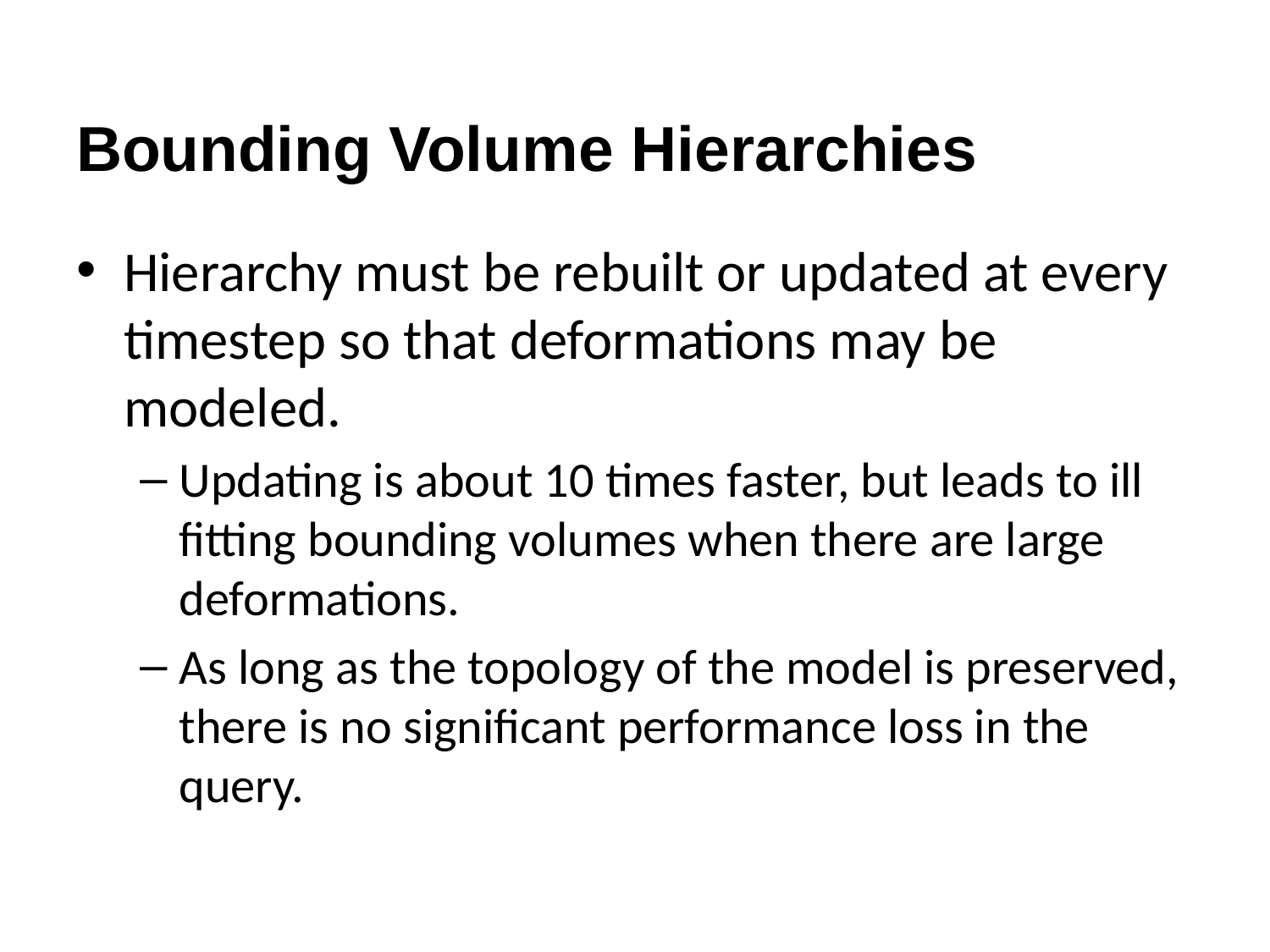

# Bounding Volume Hierarchies
Hierarchy must be rebuilt or updated at every timestep so that deformations may be modeled.
Updating is about 10 times faster, but leads to ill fitting bounding volumes when there are large deformations.
As long as the topology of the model is preserved, there is no significant performance loss in the query.